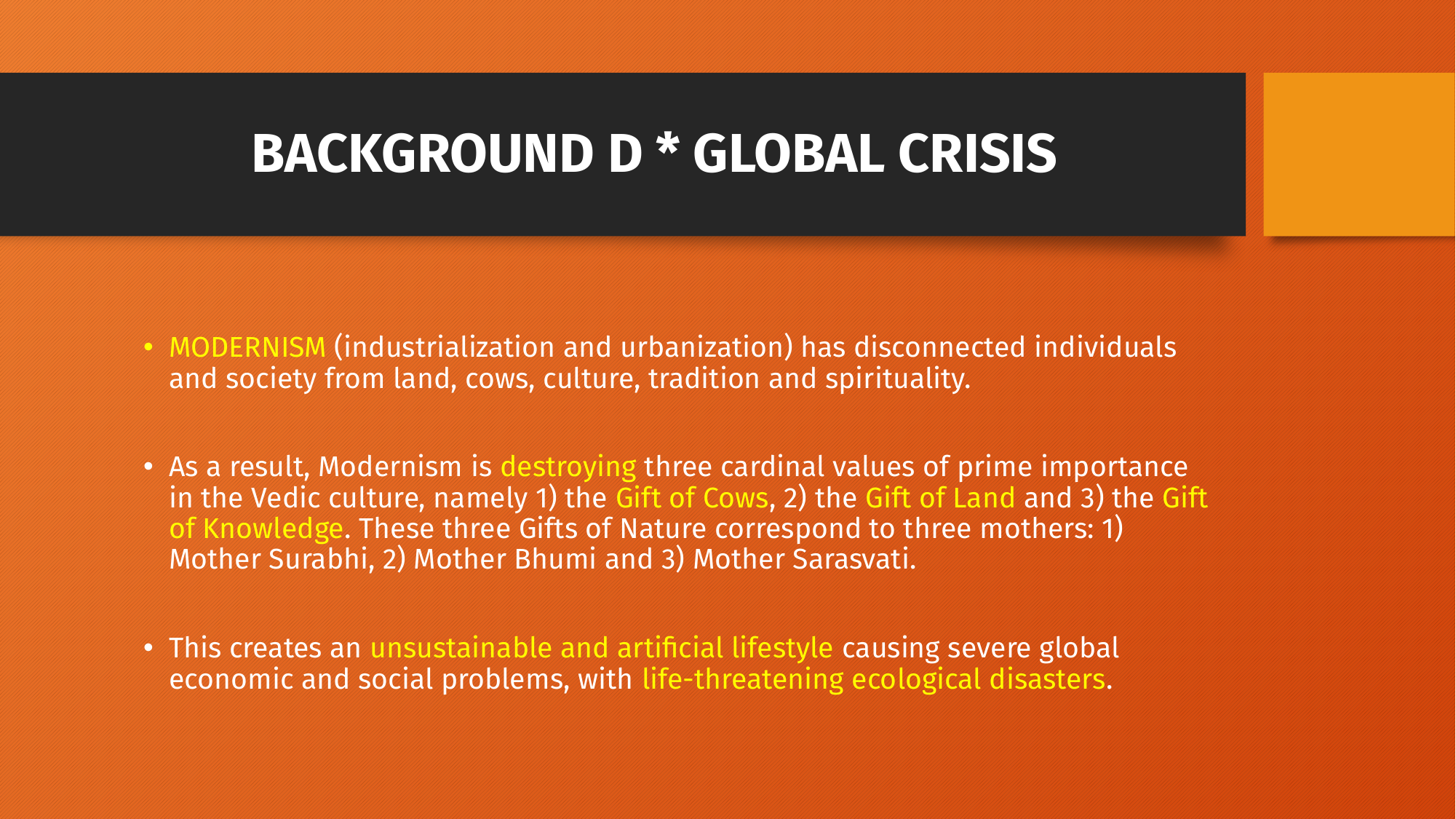

# BACKGROUND D * GLOBAL CRISIS

MODERNISM (industrialization and urbanization) has disconnected individuals and society from land, cows, culture, tradition and spirituality.

As a result, Modernism is destroying three cardinal values of prime importance in the Vedic culture, namely 1) the Gift of Cows, 2) the Gift of Land and 3) the Gift of Knowledge. These three Gifts of Nature correspond to three mothers: 1) Mother Surabhi, 2) Mother Bhumi and 3) Mother Sarasvati.

This creates an unsustainable and artificial lifestyle causing severe global economic and social problems, with life-threatening ecological disasters.